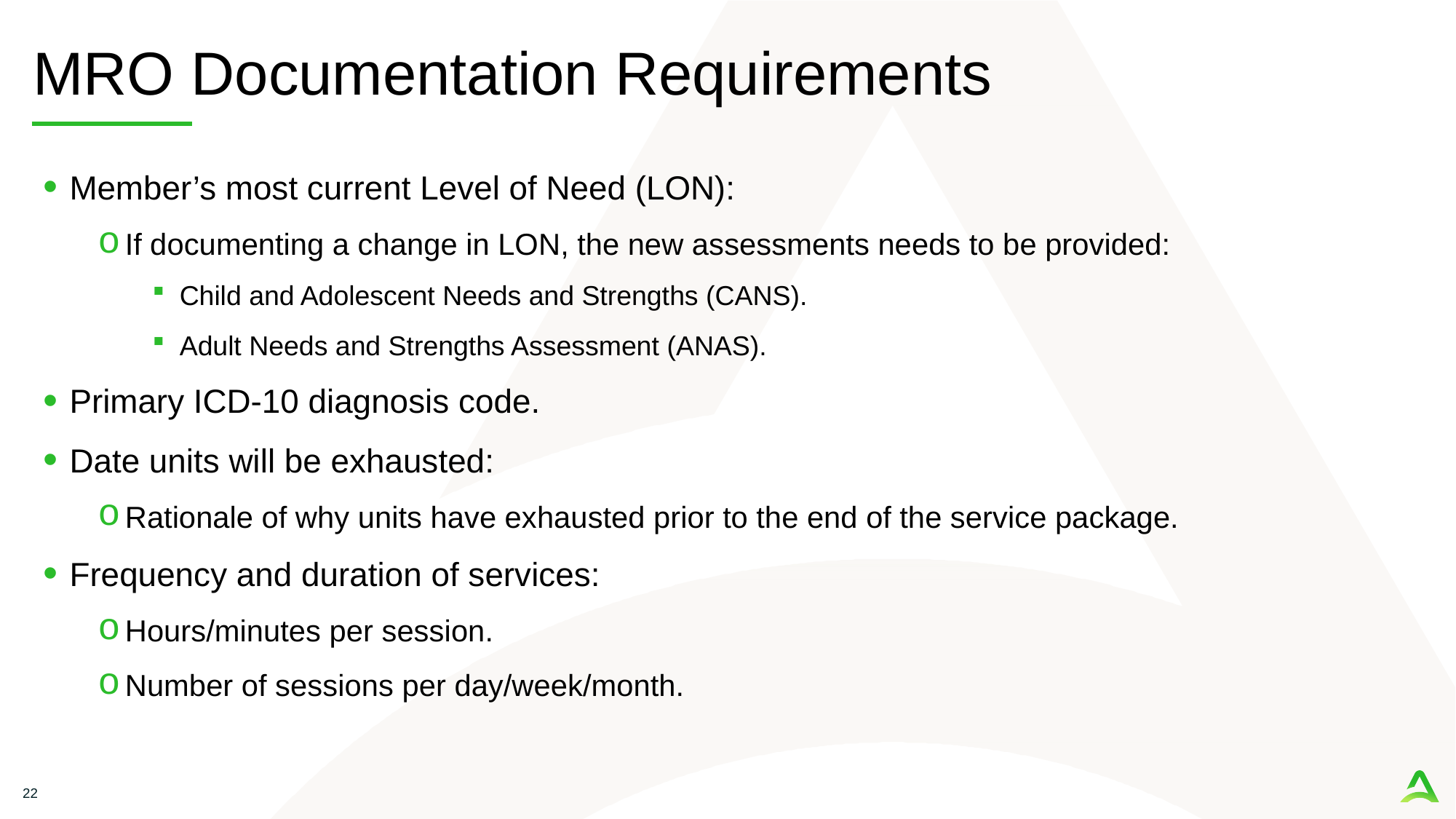

# MRO Documentation Requirements
Member’s most current Level of Need (LON):
If documenting a change in LON, the new assessments needs to be provided:
Child and Adolescent Needs and Strengths (CANS).
Adult Needs and Strengths Assessment (ANAS).
Primary ICD-10 diagnosis code.
Date units will be exhausted:
Rationale of why units have exhausted prior to the end of the service package.
Frequency and duration of services:
Hours/minutes per session.
Number of sessions per day/week/month.